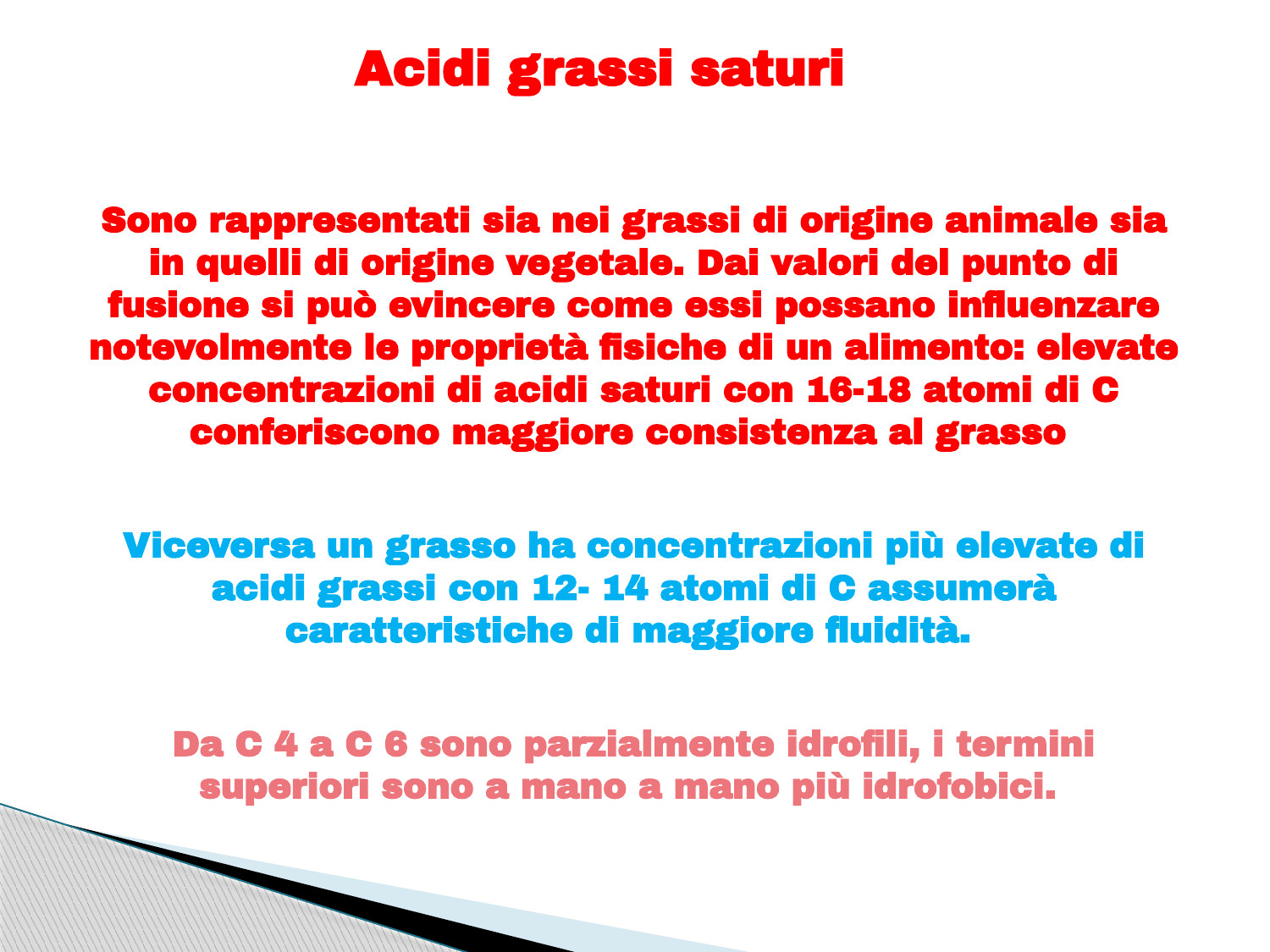

Acidi grassi saturi

Sono rappresentati sia nei grassi di origine animale sia in quelli di origine vegetale. Dai valori del punto di fusione si può evincere come essi possano influenzare notevolmente le proprietà fisiche di un alimento: elevate concentrazioni di acidi saturi con 16-18 atomi di C conferiscono maggiore consistenza al grasso

Viceversa un grasso ha concentrazioni più elevate di acidi grassi con 12- 14 atomi di C assumerà caratteristiche di maggiore fluidità.

Da C 4 a C 6 sono parzialmente idrofili, i termini superiori sono a mano a mano più idrofobici.